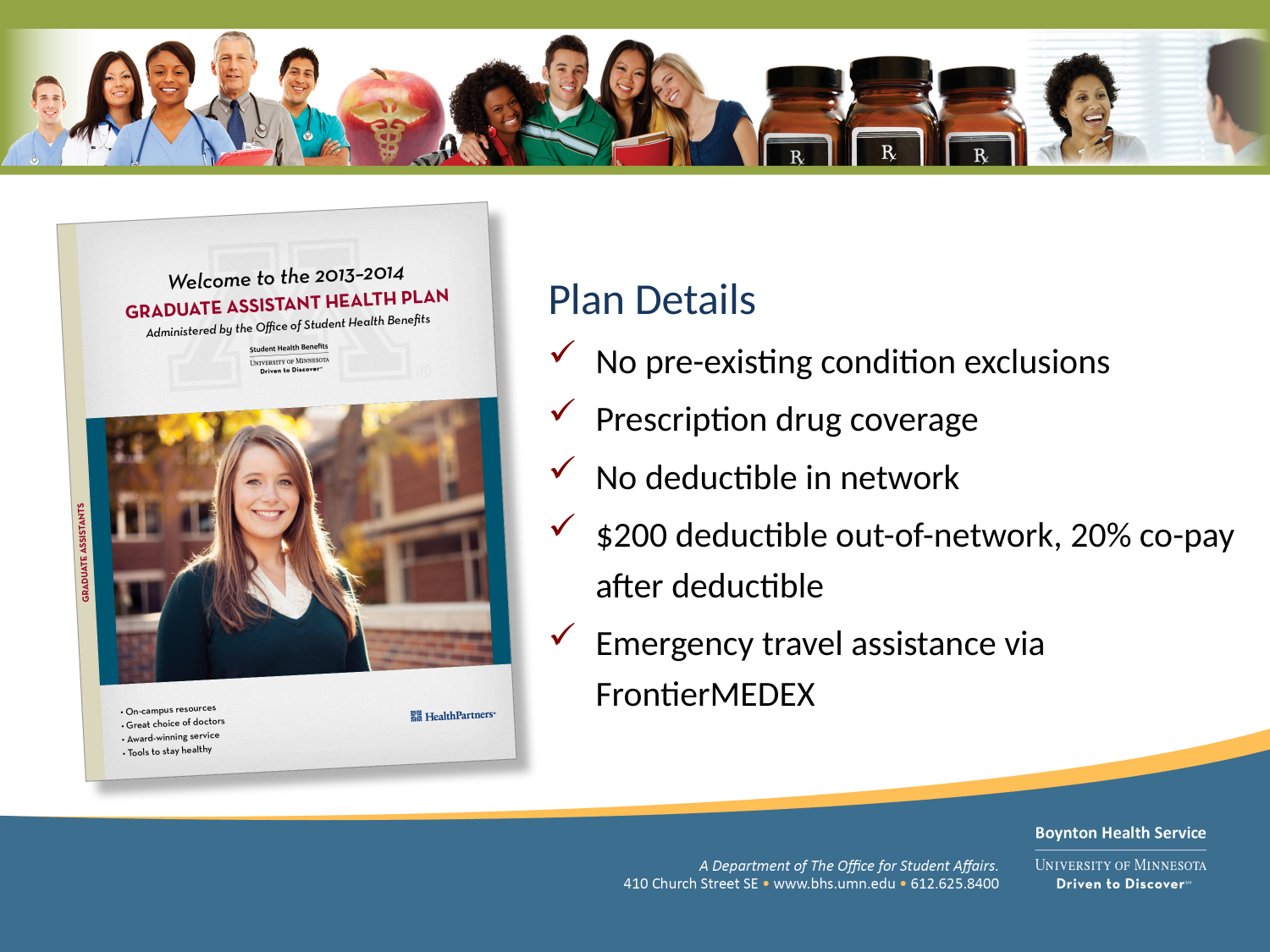

Plan Details
No pre-existing condition exclusions
Prescription drug coverage
No deductible in network
$200 deductible out-of-network, 20% co-pay after deductible
Emergency travel assistance via FrontierMEDEX